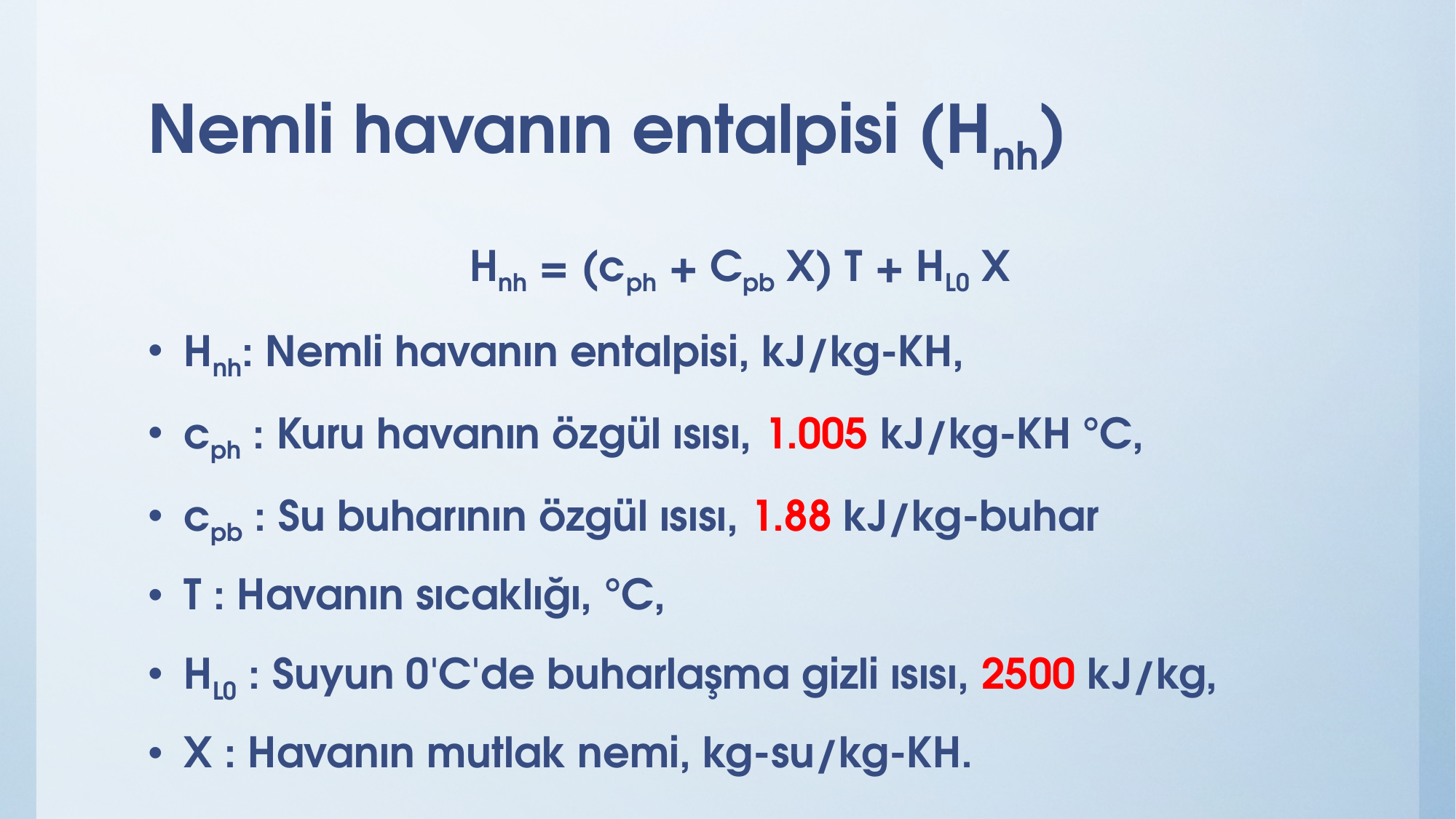

# Nemli havanın entalpisi (Hnh)
Hnh = (cph + Cpb X) T + HL0 X
Hnh: Nemli havanın entalpisi, kJ/kg-KH,
cph : Kuru havanın özgül ısısı, 1.005 kJ/kg-KH °C,
cpb : Su buharının özgül ısısı, 1.88 kJ/kg-buhar
T : Havanın sıcaklığı, °C,
HL0 : Suyun 0'C'de buharlaşma gizli ısısı, 2500 kJ/kg,
X : Havanın mutlak nemi, kg-su/kg-KH.